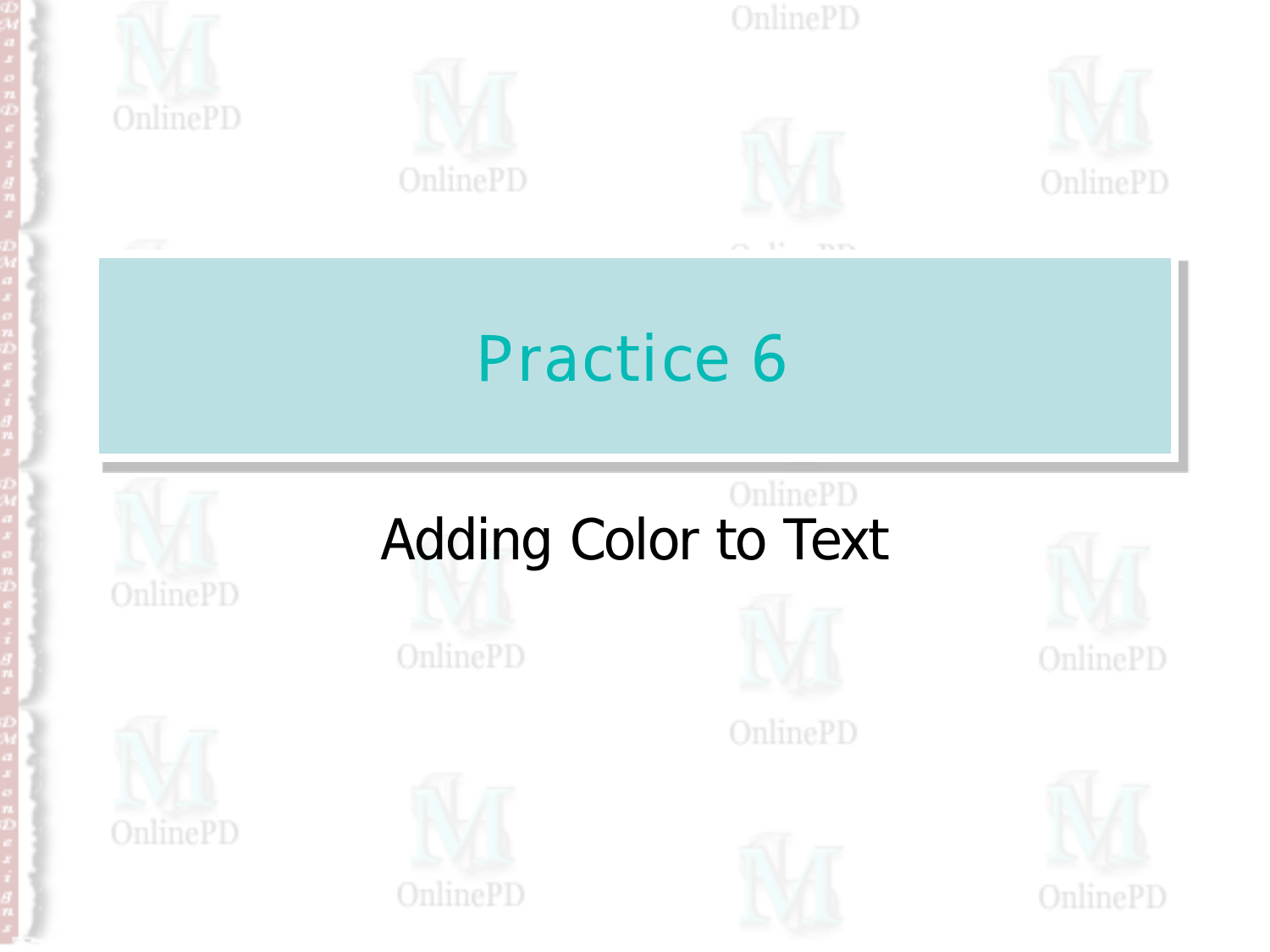

# Practice 6
Adding Color to Text